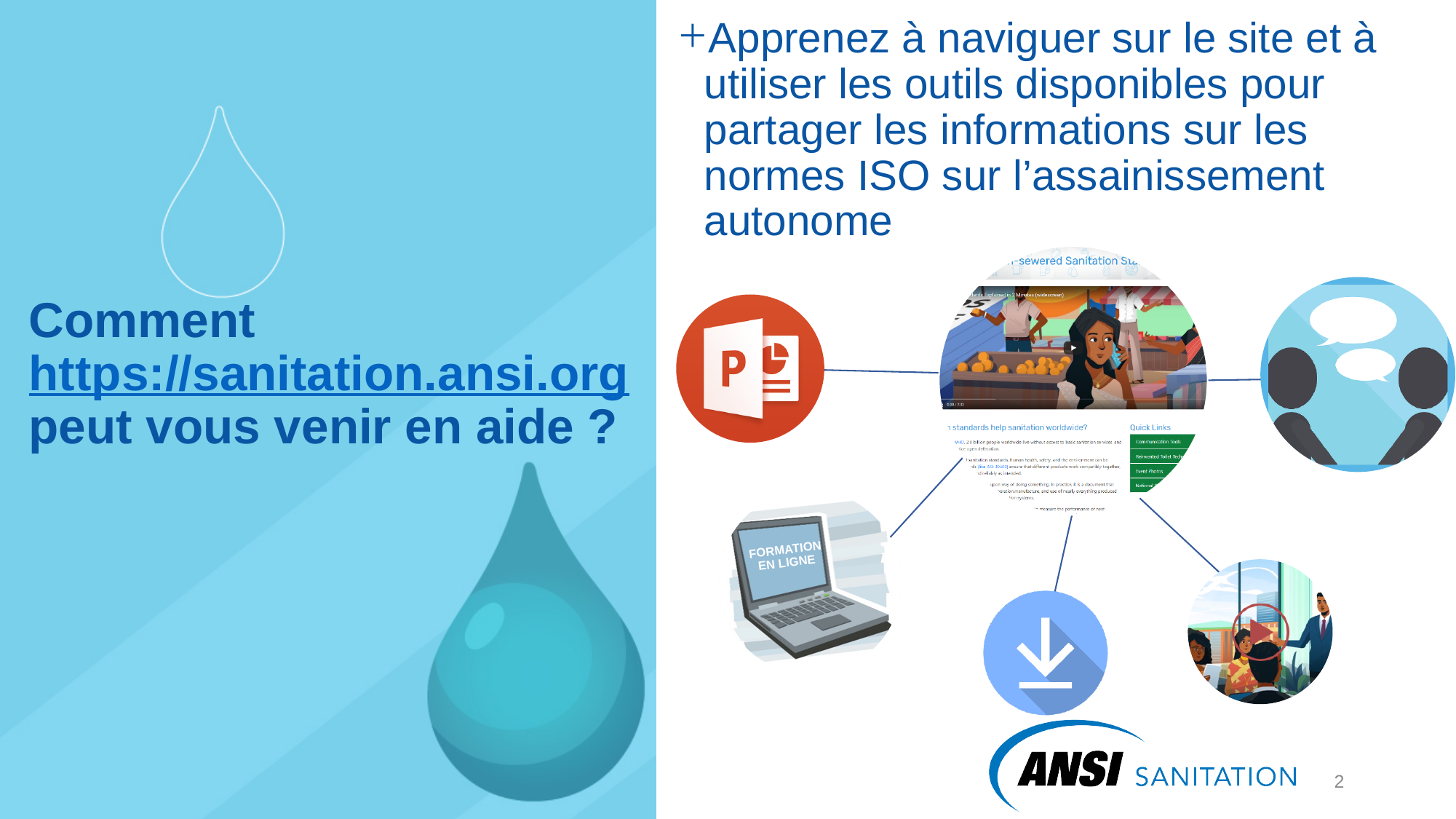

Apprenez à naviguer sur le site et à utiliser les outils disponibles pour partager les informations sur les normes ISO sur l’assainissement autonome

# Comment https://sanitation.ansi.org peut vous venir en aide ?
FORMATION EN LIGNE
2